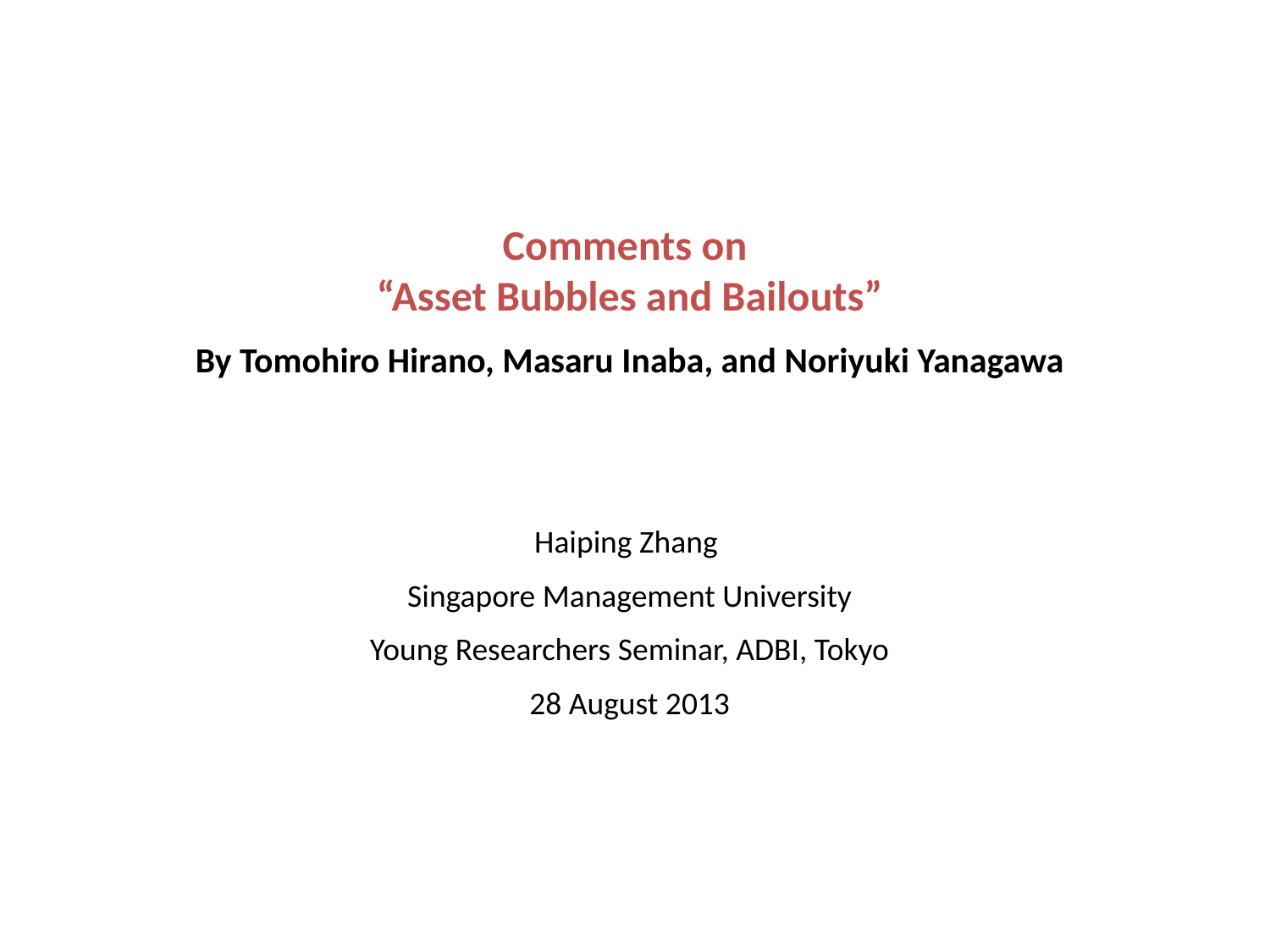

Comments on
“Asset Bubbles and Bailouts”
By Tomohiro Hirano, Masaru Inaba, and Noriyuki Yanagawa

Haiping Zhang
Singapore Management University
Young Researchers Seminar, ADBI, Tokyo
28 August 2013